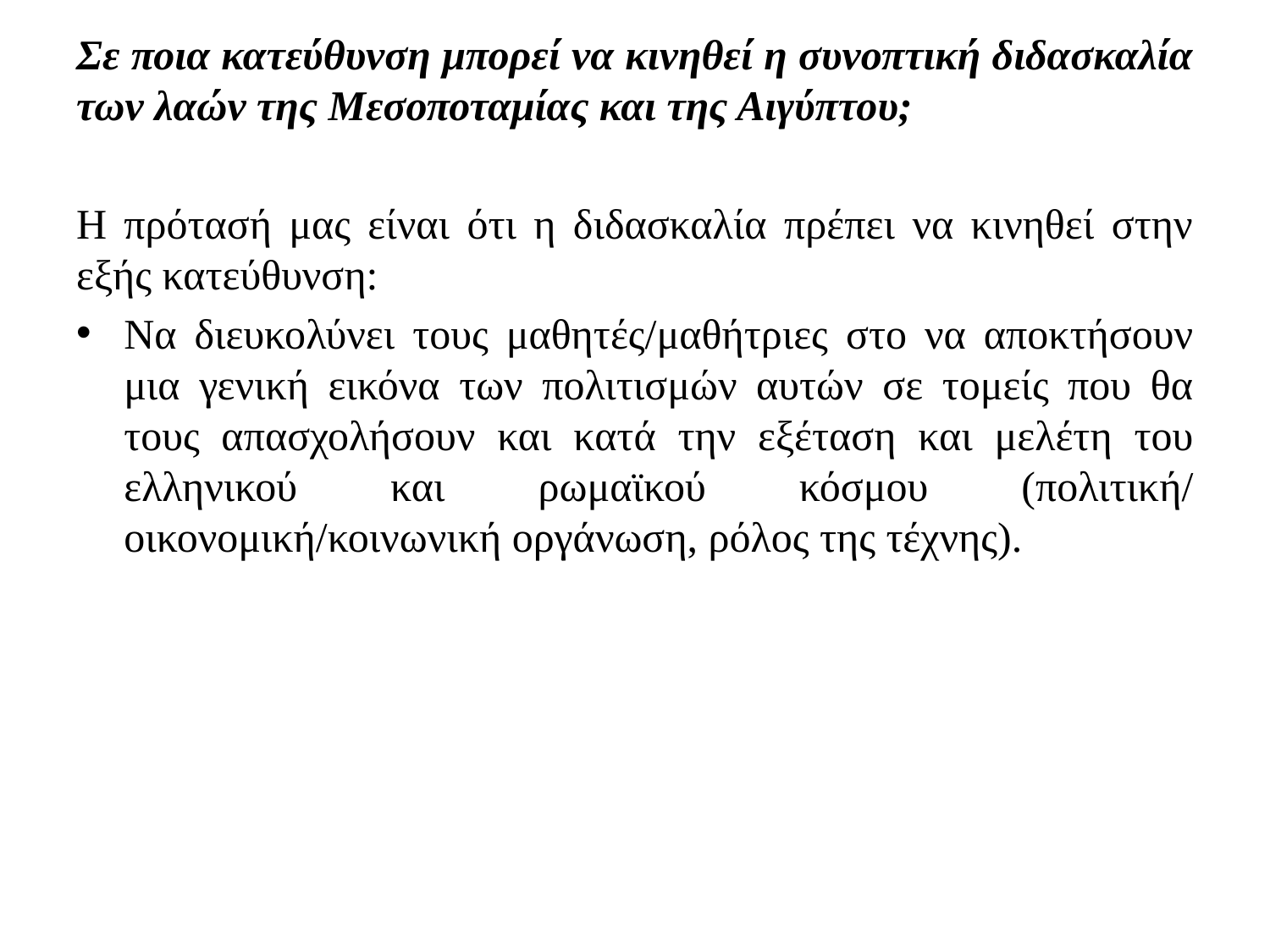

Σε ποια κατεύθυνση μπορεί να κινηθεί η συνοπτική διδασκαλία των λαών της Μεσοποταμίας και της Αιγύπτου;

Η πρότασή μας είναι ότι η διδασκαλία πρέπει να κινηθεί στην εξής κατεύθυνση:
Να διευκολύνει τους μαθητές/μαθήτριες στο να αποκτήσουν μια γενική εικόνα των πολιτισμών αυτών σε τομείς που θα τους απασχολήσουν και κατά την εξέταση και μελέτη του ελληνικού και ρωμαϊκού κόσμου (πολιτική/ οικονομική/κοινωνική οργάνωση, ρόλος της τέχνης).